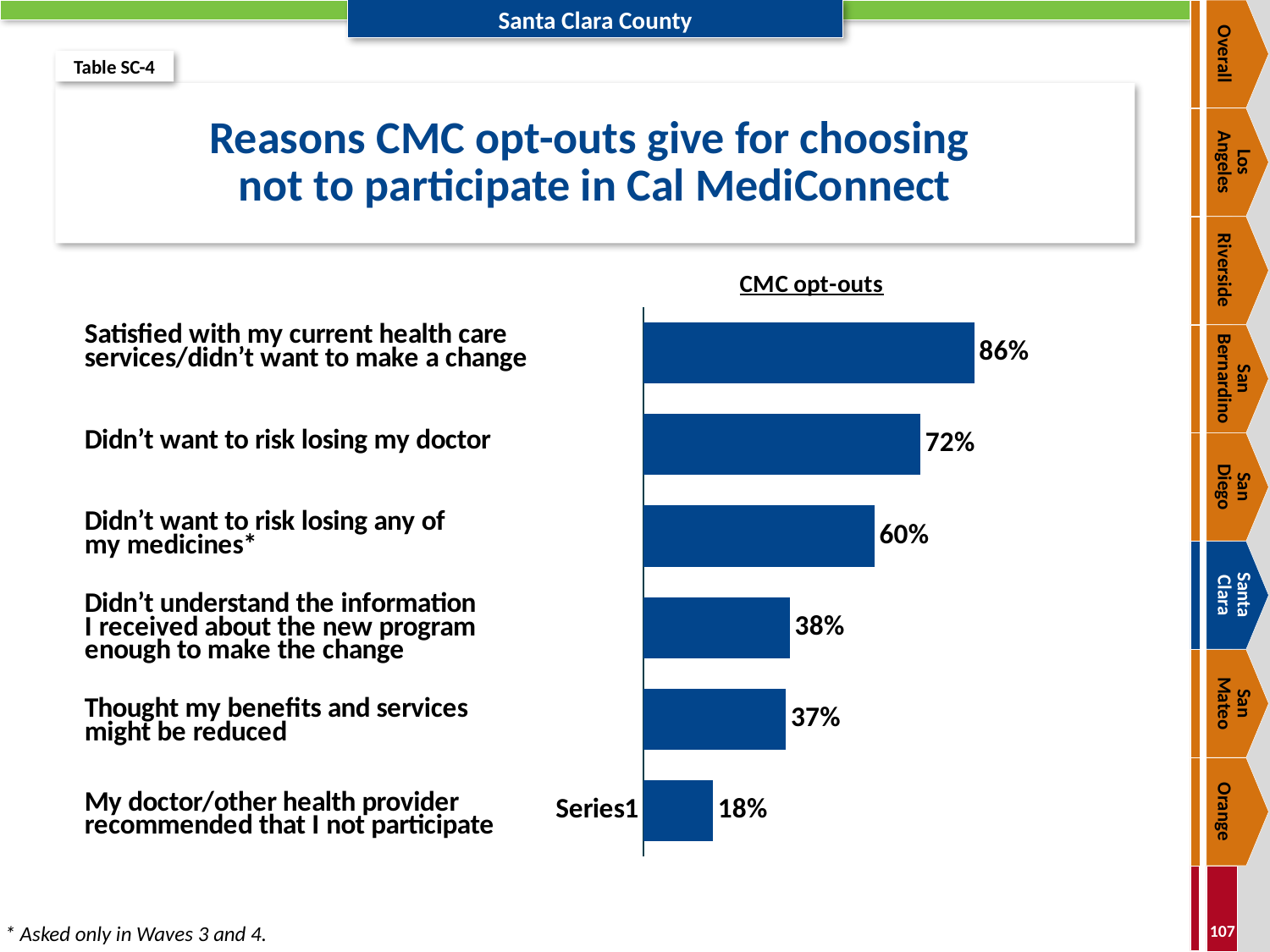

Overall
Table SC-4
# Reasons CMC opt-outs give for choosing not to participate in Cal MediConnect
Los
Angeles
Riverside

### Chart

| Category | Column1 |
|---|---|
|  | 0.18 |
|  | 0.37 |
|  | 0.38 |
|  | 0.6 |
|  | 0.72 |
|  | 0.86 |
San Bernardino
San
Diego
Santa
Clara
San
Mateo
Orange
* Asked only in Waves 3 and 4.